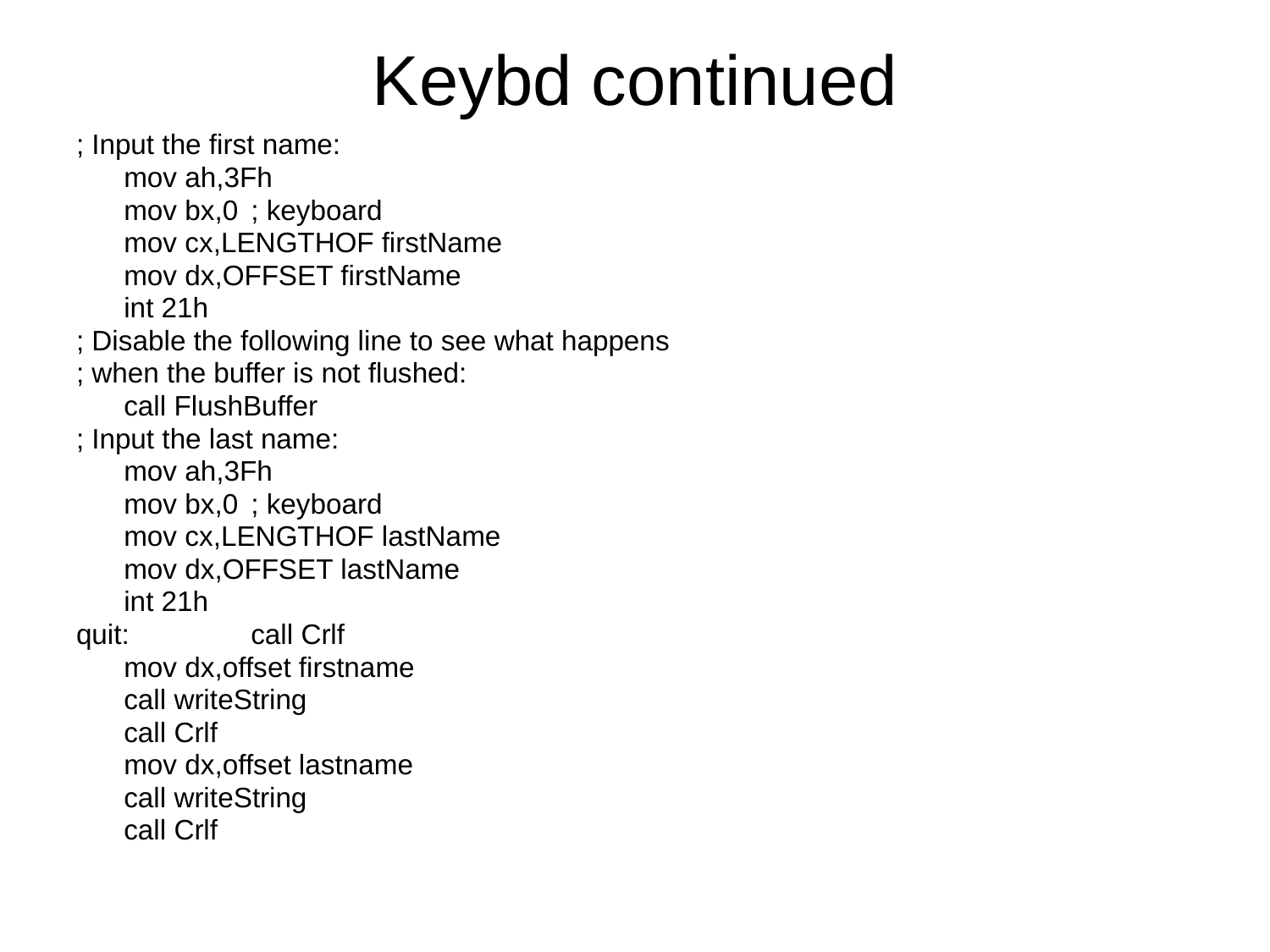

# Keybd continued
; Input the first name:
	mov ah,3Fh
	mov bx,0	; keyboard
	mov cx,LENGTHOF firstName
	mov dx,OFFSET firstName
	int 21h
; Disable the following line to see what happens
; when the buffer is not flushed:
	call FlushBuffer
; Input the last name:
	mov ah,3Fh
	mov bx,0	; keyboard
	mov cx,LENGTHOF lastName
	mov dx,OFFSET lastName
	int 21h
quit:	call Crlf
	mov dx,offset firstname
	call writeString
	call Crlf
	mov dx,offset lastname
	call writeString
	call Crlf